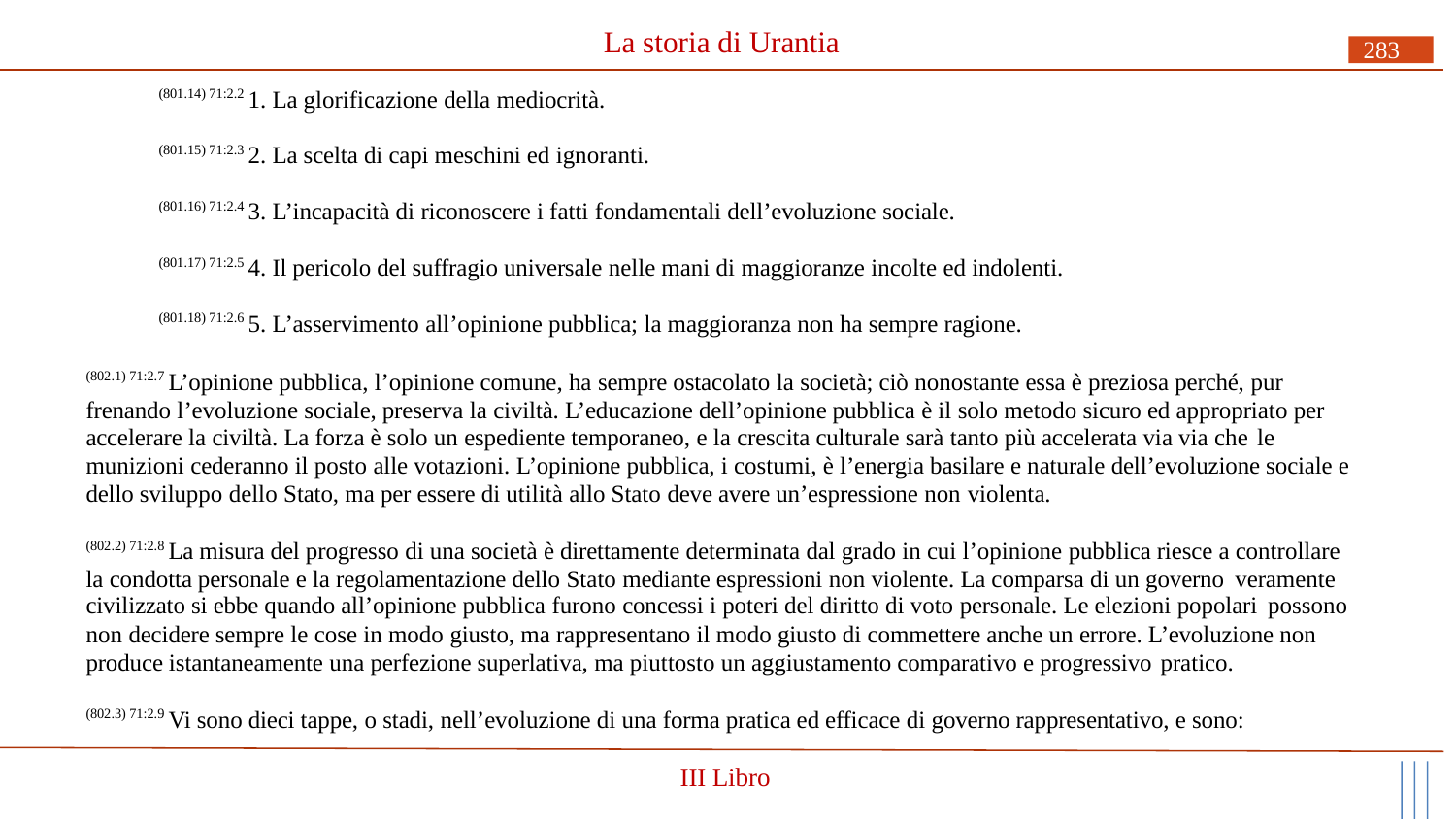

# La storia di Urantia
283

(801.14) 71:2.2 1. La glorificazione della mediocrità.
(801.15) 71:2.3 2. La scelta di capi meschini ed ignoranti.
(801.16) 71:2.4 3. L’incapacità di riconoscere i fatti fondamentali dell’evoluzione sociale.
(801.17) 71:2.5 4. Il pericolo del suffragio universale nelle mani di maggioranze incolte ed indolenti.
(801.18) 71:2.6 5. L’asservimento all’opinione pubblica; la maggioranza non ha sempre ragione.

(802.1) 71:2.7 L’opinione pubblica, l’opinione comune, ha sempre ostacolato la società; ciò nonostante essa è preziosa perché, pur  frenando l’evoluzione sociale, preserva la civiltà. L’educazione dell’opinione pubblica è il solo metodo sicuro ed appropriato per  accelerare la civiltà. La forza è solo un espediente temporaneo, e la crescita culturale sarà tanto più accelerata via via che le
munizioni cederanno il posto alle votazioni. L’opinione pubblica, i costumi, è l’energia basilare e naturale dell’evoluzione sociale e  dello sviluppo dello Stato, ma per essere di utilità allo Stato deve avere un’espressione non violenta.

(802.2) 71:2.8 La misura del progresso di una società è direttamente determinata dal grado in cui l’opinione pubblica riesce a controllare  la condotta personale e la regolamentazione dello Stato mediante espressioni non violente. La comparsa di un governo veramente
civilizzato si ebbe quando all’opinione pubblica furono concessi i poteri del diritto di voto personale. Le elezioni popolari possono
non decidere sempre le cose in modo giusto, ma rappresentano il modo giusto di commettere anche un errore. L’evoluzione non  produce istantaneamente una perfezione superlativa, ma piuttosto un aggiustamento comparativo e progressivo pratico.

(802.3) 71:2.9 Vi sono dieci tappe, o stadi, nell’evoluzione di una forma pratica ed efficace di governo rappresentativo, e sono:

III Libro